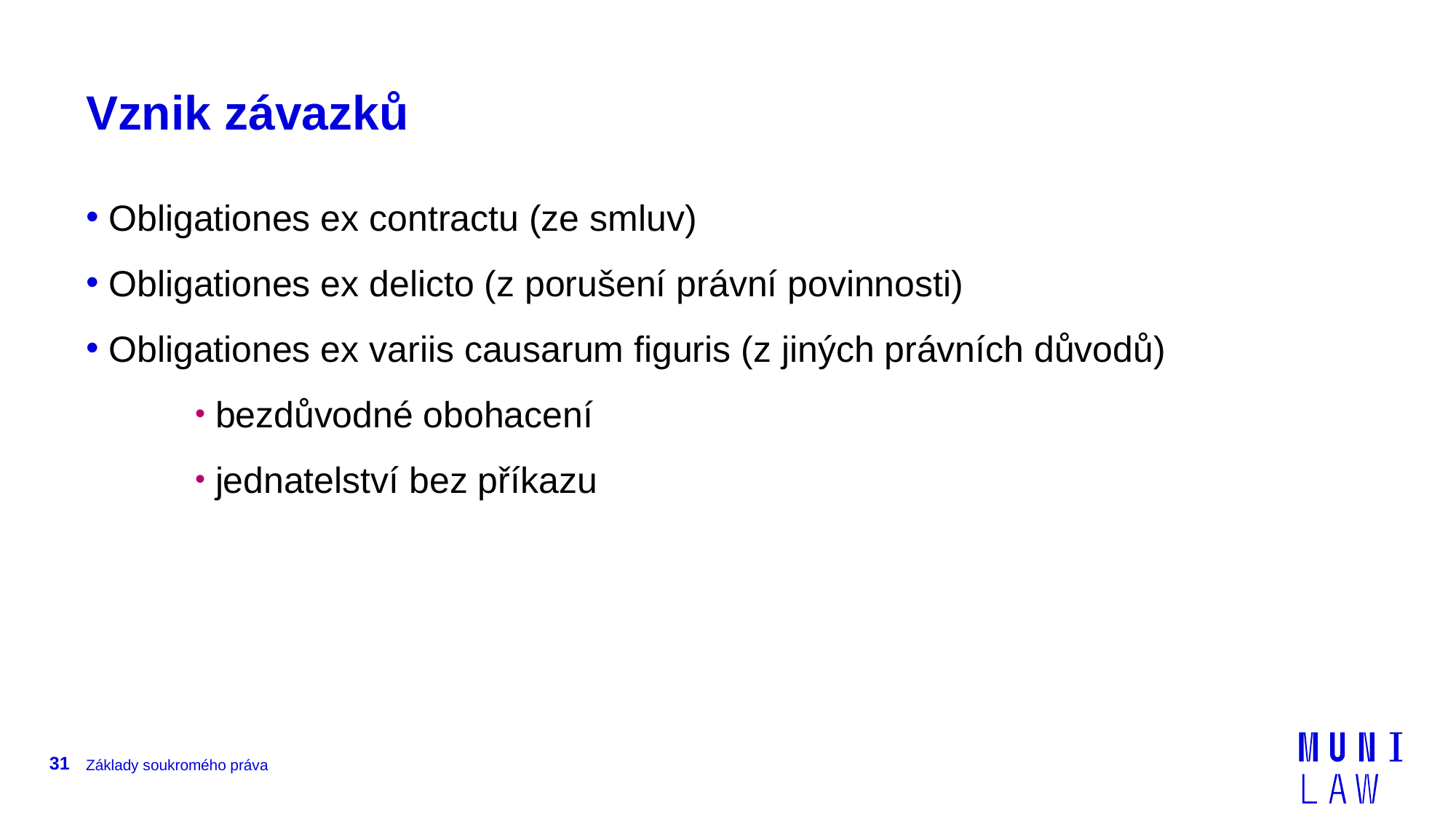

# Vznik závazků
 Obligationes ex contractu (ze smluv)
 Obligationes ex delicto (z porušení právní povinnosti)
 Obligationes ex variis causarum figuris (z jiných právních důvodů)
 bezdůvodné obohacení
 jednatelství bez příkazu
31
Základy soukromého práva